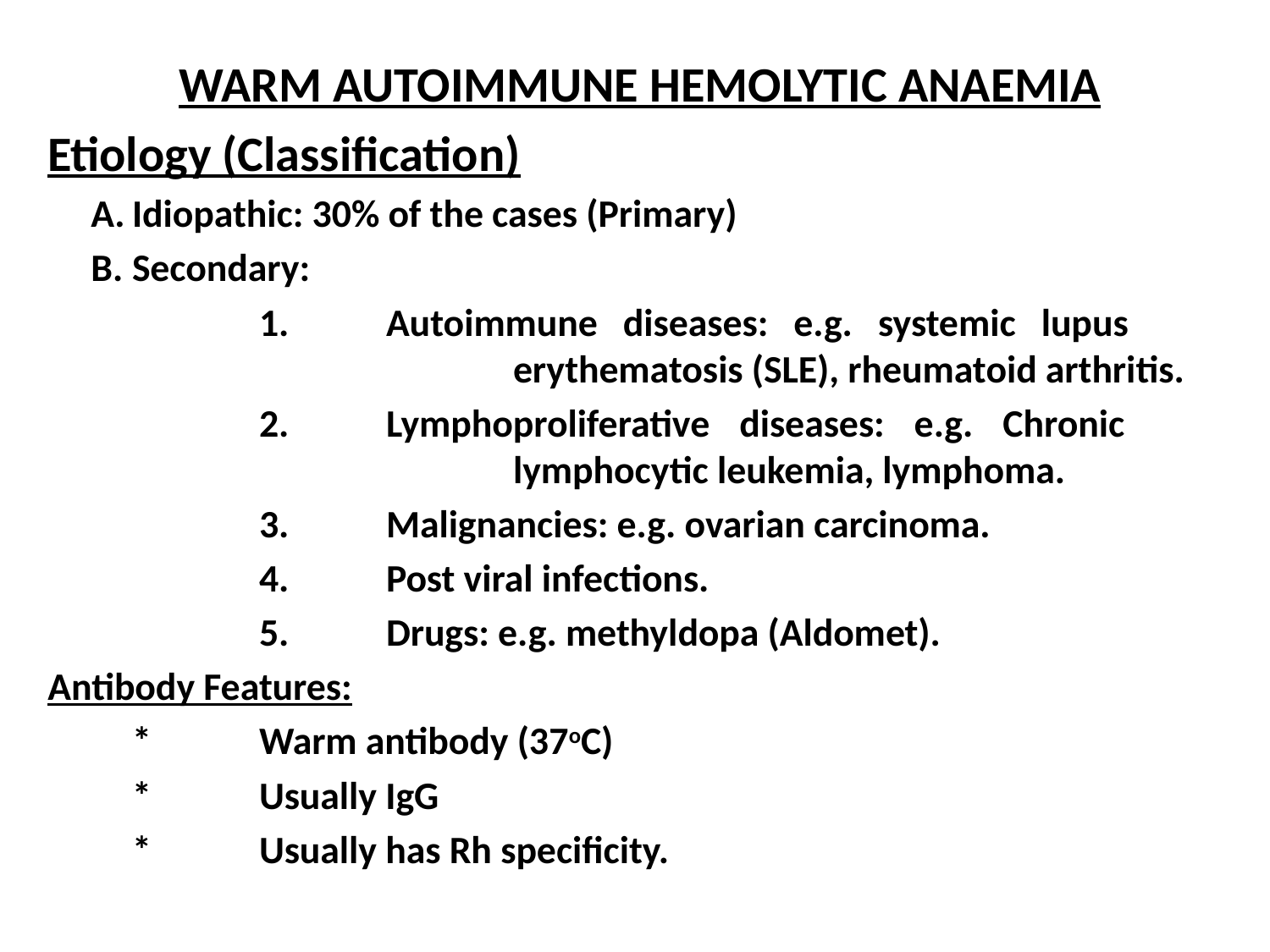

WARM AUTOIMMUNE HEMOLYTIC ANAEMIA
Etiology (Classification)
     A.	Idiopathic: 30% of the cases (Primary)
     B.	Secondary:
		1.	Autoimmune diseases: e.g. systemic lupus 				erythematosis (SLE), rheumatoid arthritis.
		2.	Lymphoproliferative diseases: e.g. Chronic 				lymphocytic leukemia, lymphoma.
		3.	Malignancies: e.g. ovarian carcinoma.
		4.	Post viral infections.
		5.	Drugs: e.g. methyldopa (Aldomet).
Antibody Features:
	*	Warm antibody (37oC)
	*	Usually IgG
	*	Usually has Rh specificity.